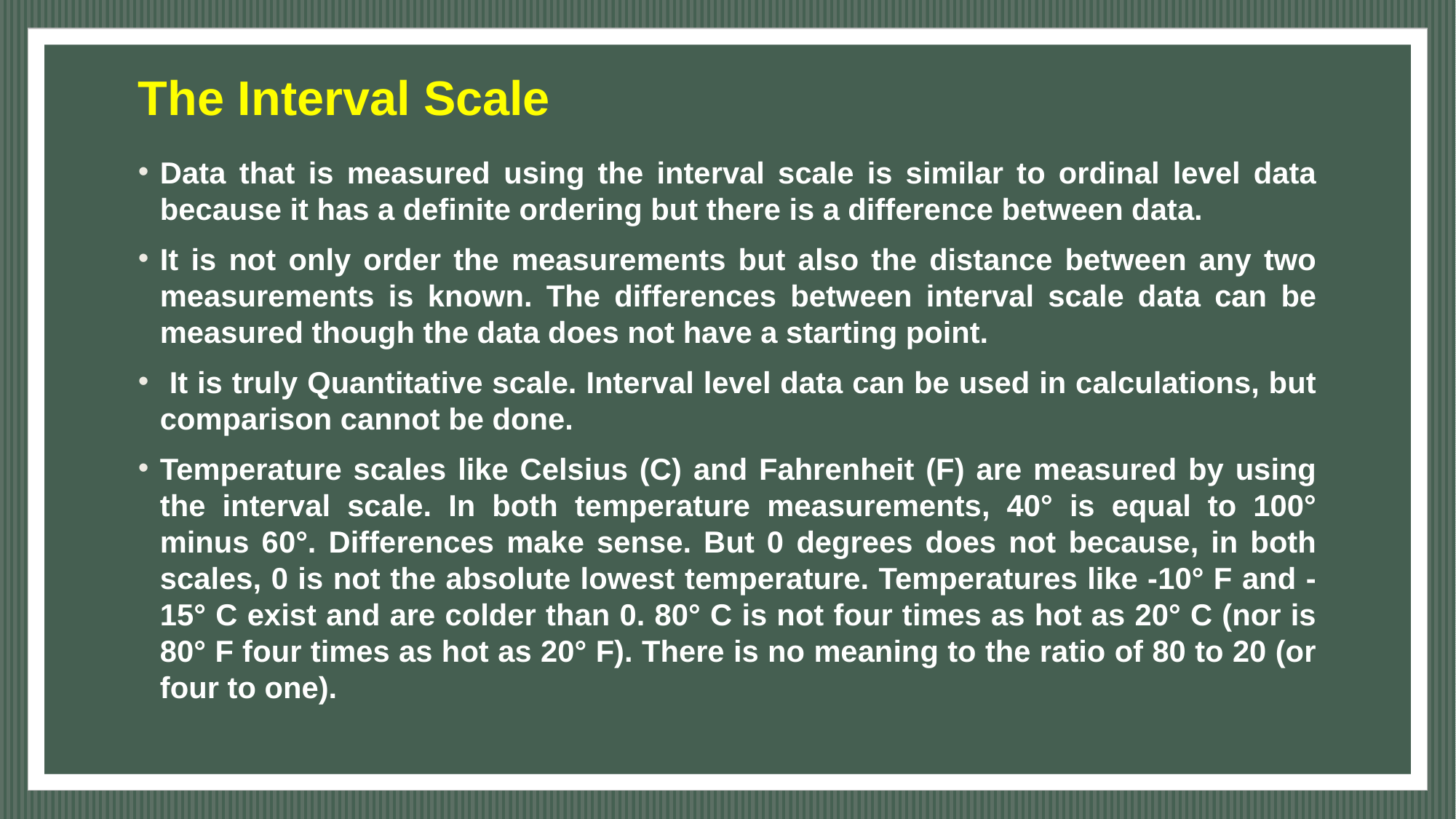

# The Interval Scale
Data that is measured using the interval scale is similar to ordinal level data because it has a definite ordering but there is a difference between data.
It is not only order the measurements but also the distance between any two measurements is known. The differences between interval scale data can be measured though the data does not have a starting point.
 It is truly Quantitative scale. Interval level data can be used in calculations, but comparison cannot be done.
Temperature scales like Celsius (C) and Fahrenheit (F) are measured by using the interval scale. In both temperature measurements, 40° is equal to 100° minus 60°. Differences make sense. But 0 degrees does not because, in both scales, 0 is not the absolute lowest temperature. Temperatures like -10° F and -15° C exist and are colder than 0. 80° C is not four times as hot as 20° C (nor is 80° F four times as hot as 20° F). There is no meaning to the ratio of 80 to 20 (or four to one).